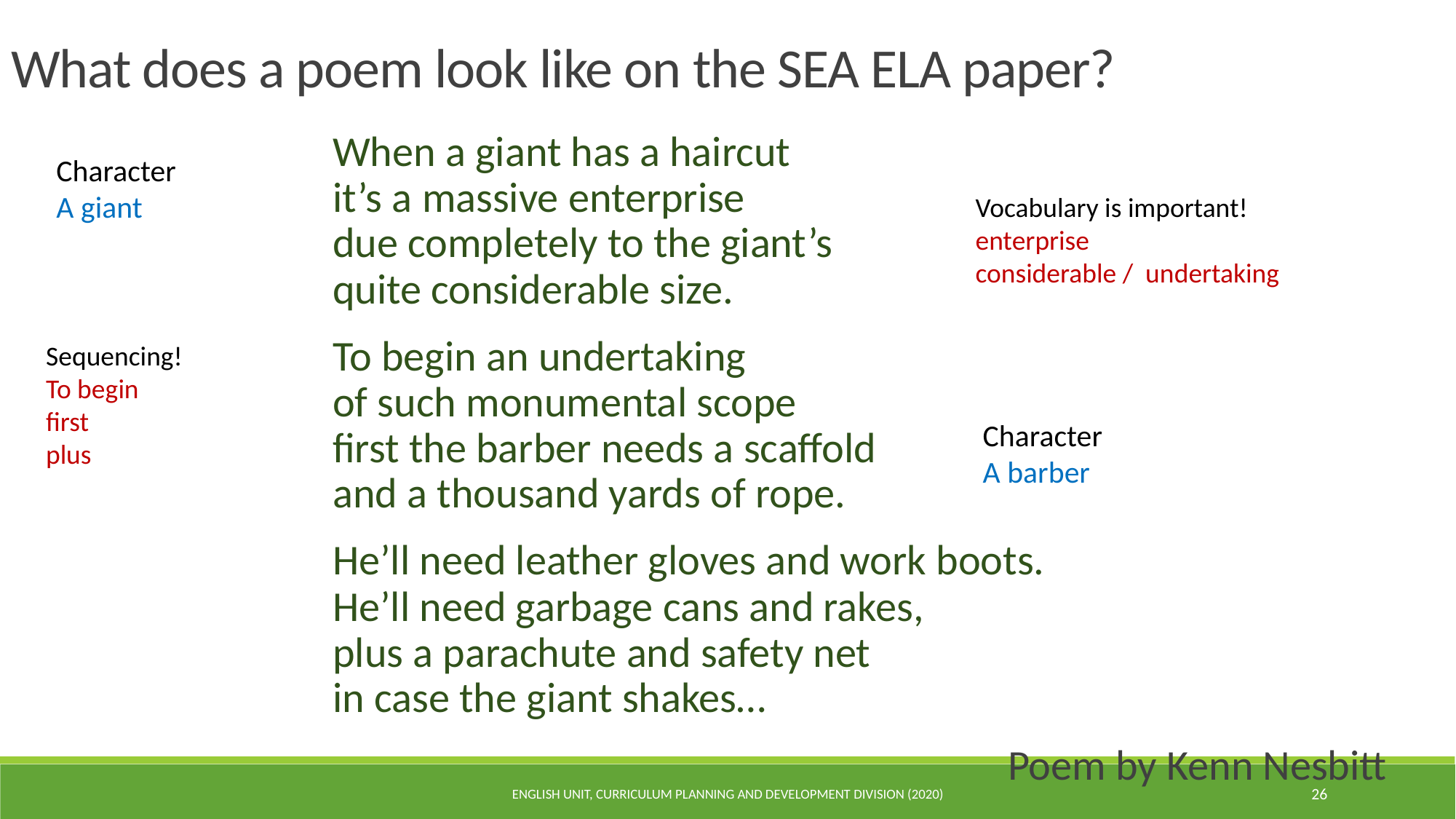

What does a poem look like on the SEA ELA paper?
When a giant has a haircut
it’s a massive enterprise
due completely to the giant’s
quite considerable size.
To begin an undertaking
of such monumental scope
first the barber needs a scaffold
and a thousand yards of rope.
He’ll need leather gloves and work boots.
He’ll need garbage cans and rakes,
plus a parachute and safety net
in case the giant shakes…
                                                                      Poem by Kenn Nesbitt

.
Character
A giant
Vocabulary is important!
enterprise
considerable /  undertaking
Sequencing!
To begin
first
plus
Character
A barber
ENGLISH UNIT, CURRICULUM PLANNING AND DEVELOPMENT DIVISION (2020)
26